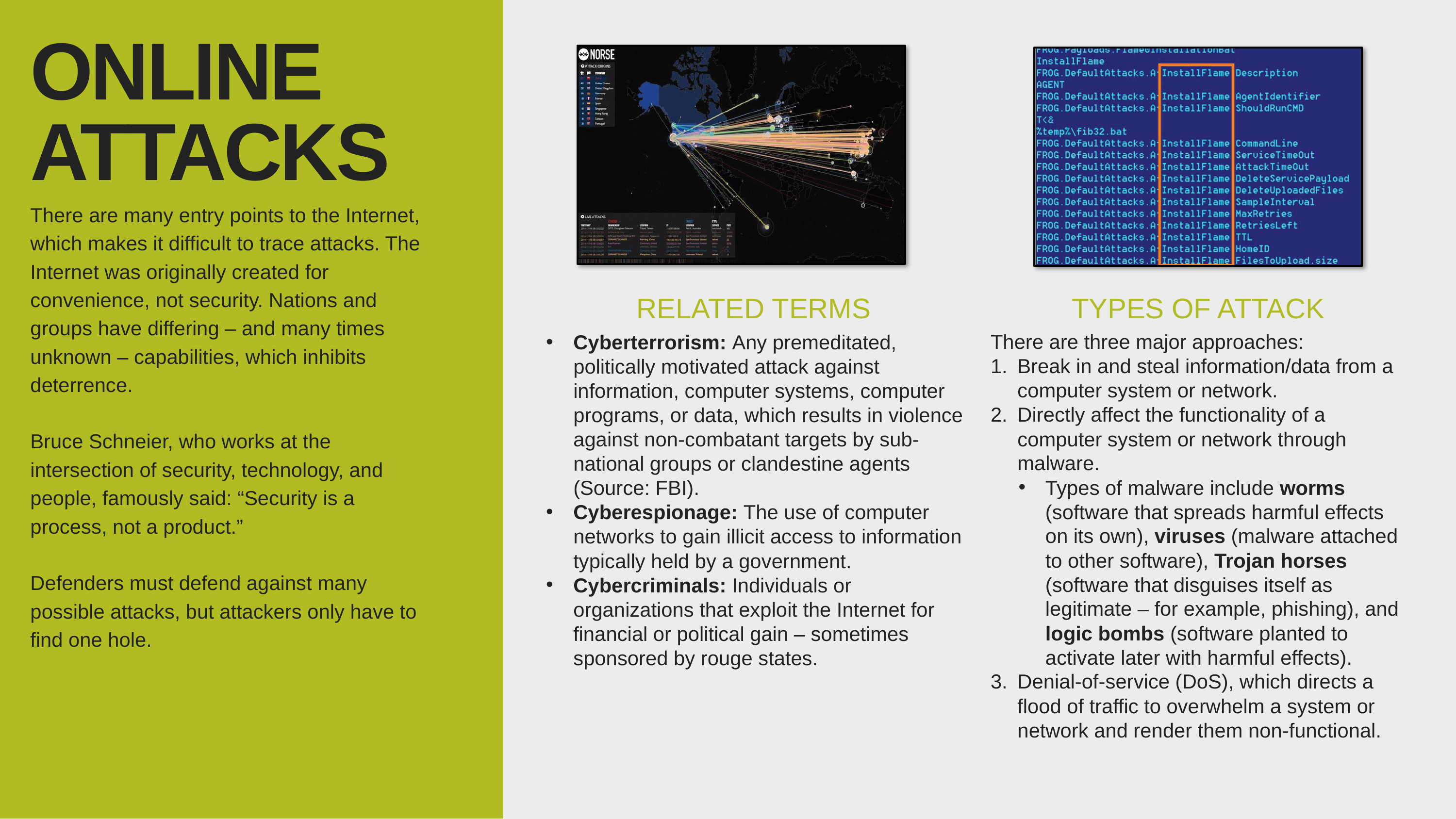

ONLINE ATTACKS

There are many entry points to the Internet, which makes it difficult to trace attacks. The Internet was originally created for convenience, not security. Nations and groups have differing – and many times unknown – capabilities, which inhibits deterrence.

Bruce Schneier, who works at the  intersection of security, technology, and people, famously said: “Security is a process, not a product.”

Defenders must defend against many possible attacks, but attackers only have to find one hole.
RELATED TERMS
TYPES OF ATTACK
There are three major approaches:
Break in and steal information/data from a computer system or network.
Directly affect the functionality of a computer system or network through malware.
Types of malware include worms (software that spreads harmful effects on its own), viruses (malware attached to other software), Trojan horses (software that disguises itself as legitimate – for example, phishing), and logic bombs (software planted to activate later with harmful effects).
Denial-of-service (DoS), which directs a flood of traffic to overwhelm a system or network and render them non-functional.
Cyberterrorism: Any premeditated, politically motivated attack against information, computer systems, computer programs, or data, which results in violence against non-combatant targets by sub-national groups or clandestine agents (Source: FBI).
Cyberespionage: The use of computer networks to gain illicit access to information typically held by a government.
Cybercriminals: Individuals or organizations that exploit the Internet for financial or political gain – sometimes sponsored by rouge states.